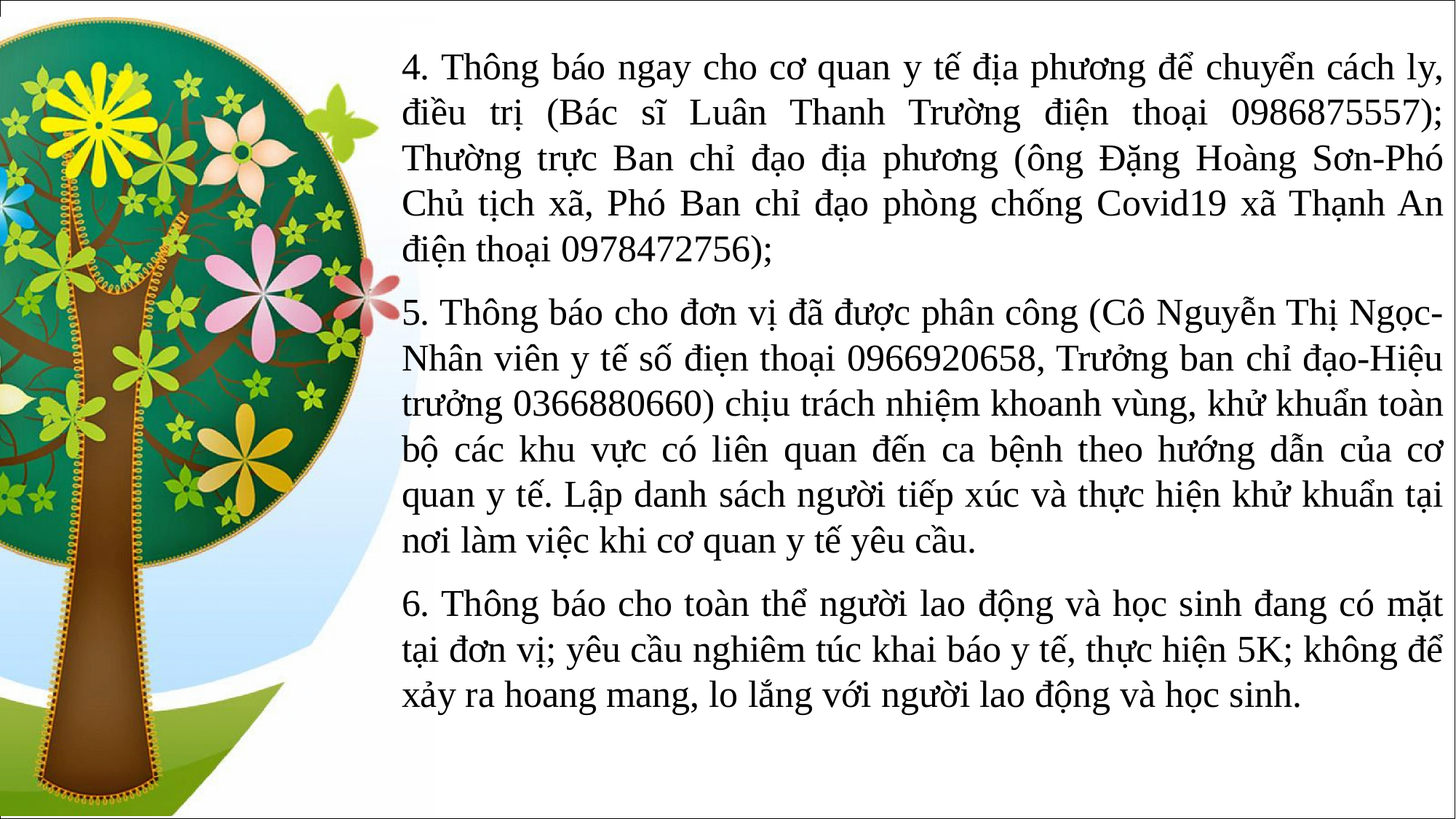

4. Thông báo ngay cho cơ quan y tế địa phương để chuyển cách ly, điều trị (Bác sĩ Luân Thanh Trường điện thoại 0986875557); Thường trực Ban chỉ đạo địa phương (ông Đặng Hoàng Sơn-Phó Chủ tịch xã, Phó Ban chỉ đạo phòng chống Covid19 xã Thạnh An điện thoại 0978472756);
5. Thông báo cho đơn vị đã được phân công (Cô Nguyễn Thị Ngọc-Nhân viên y tế số điẹn thoại 0966920658, Trưởng ban chỉ đạo-Hiệu trưởng 0366880660) chịu trách nhiệm khoanh vùng, khử khuẩn toàn bộ các khu vực có liên quan đến ca bệnh theo hướng dẫn của cơ quan y tế. Lập danh sách người tiếp xúc và thực hiện khử khuẩn tại nơi làm việc khi cơ quan y tế yêu cầu.
6. Thông báo cho toàn thể người lao động và học sinh đang có mặt tại đơn vị; yêu cầu nghiêm túc khai báo y tế, thực hiện 5K; không để xảy ra hoang mang, lo lắng với người lao động và học sinh.